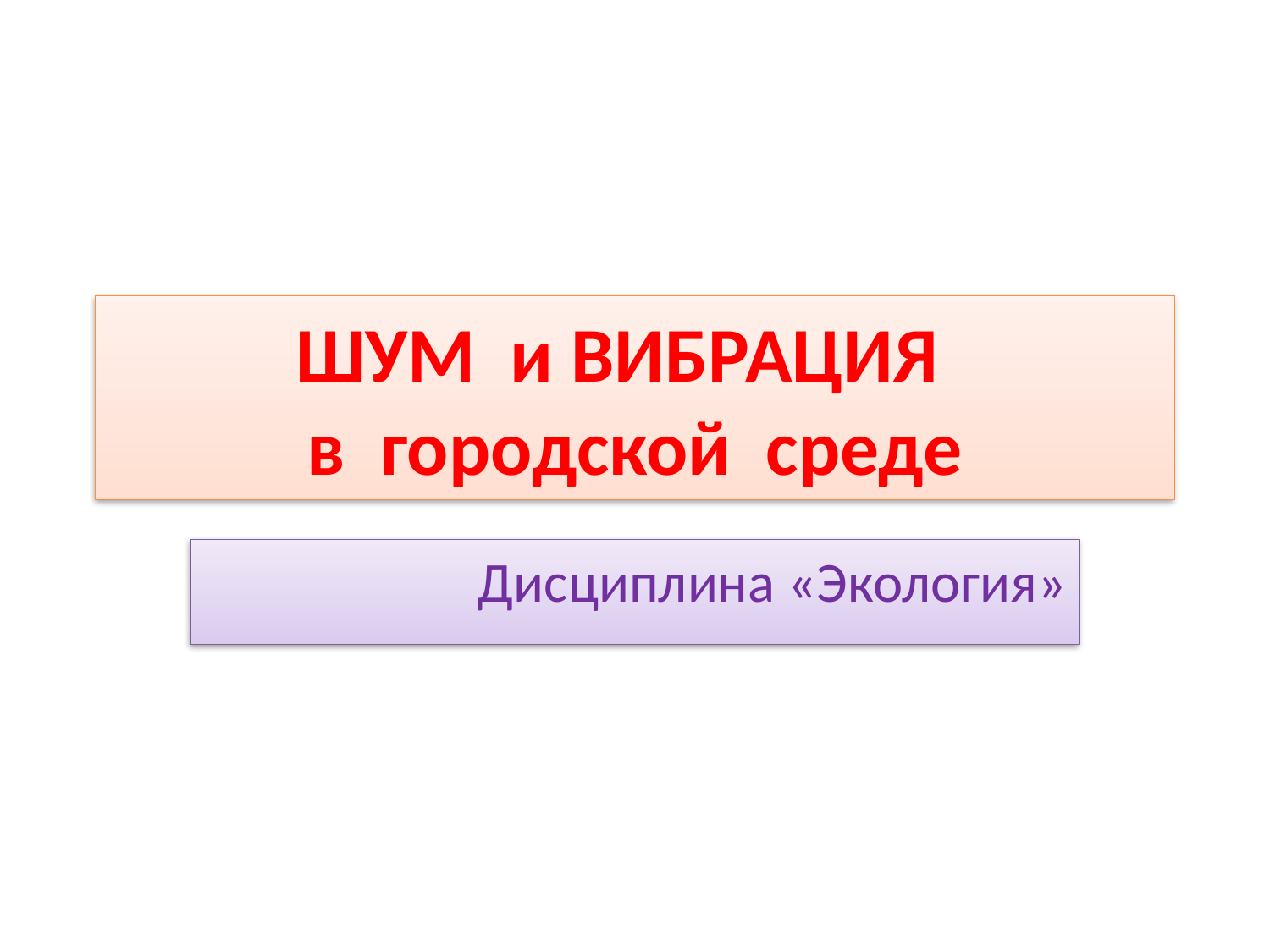

# ШУМ  и ВИБРАЦИЯ в  городской  среде
Дисциплина «Экология»